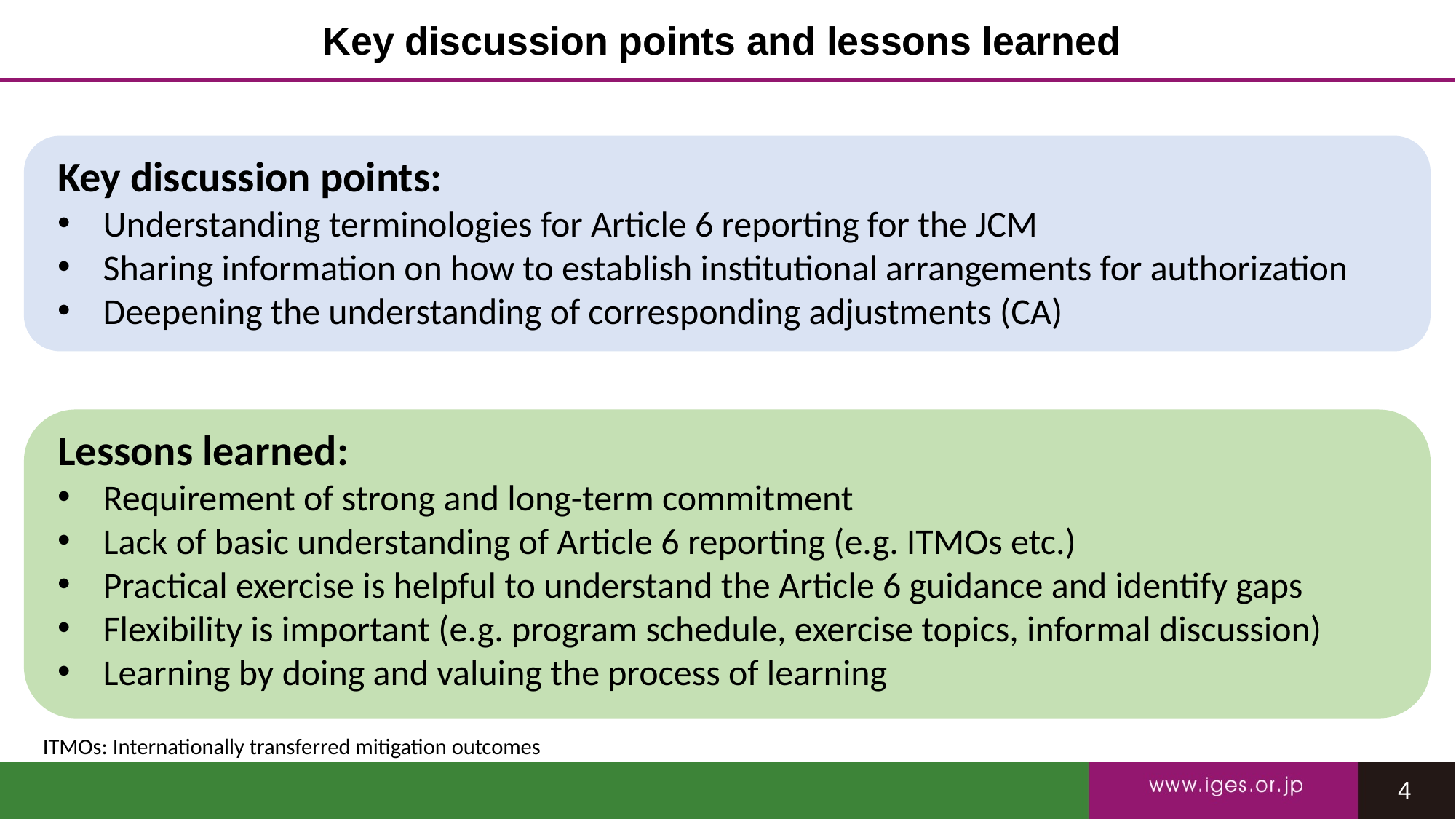

Key discussion points and lessons learned

Key discussion points:
Understanding terminologies for Article 6 reporting for the JCM
Sharing information on how to establish institutional arrangements for authorization
Deepening the understanding of corresponding adjustments (CA)

Lessons learned:
Requirement of strong and long-term commitment
Lack of basic understanding of Article 6 reporting (e.g. ITMOs etc.)
Practical exercise is helpful to understand the Article 6 guidance and identify gaps
Flexibility is important (e.g. program schedule, exercise topics, informal discussion)
Learning by doing and valuing the process of learning
ITMOs: Internationally transferred mitigation outcomes
4